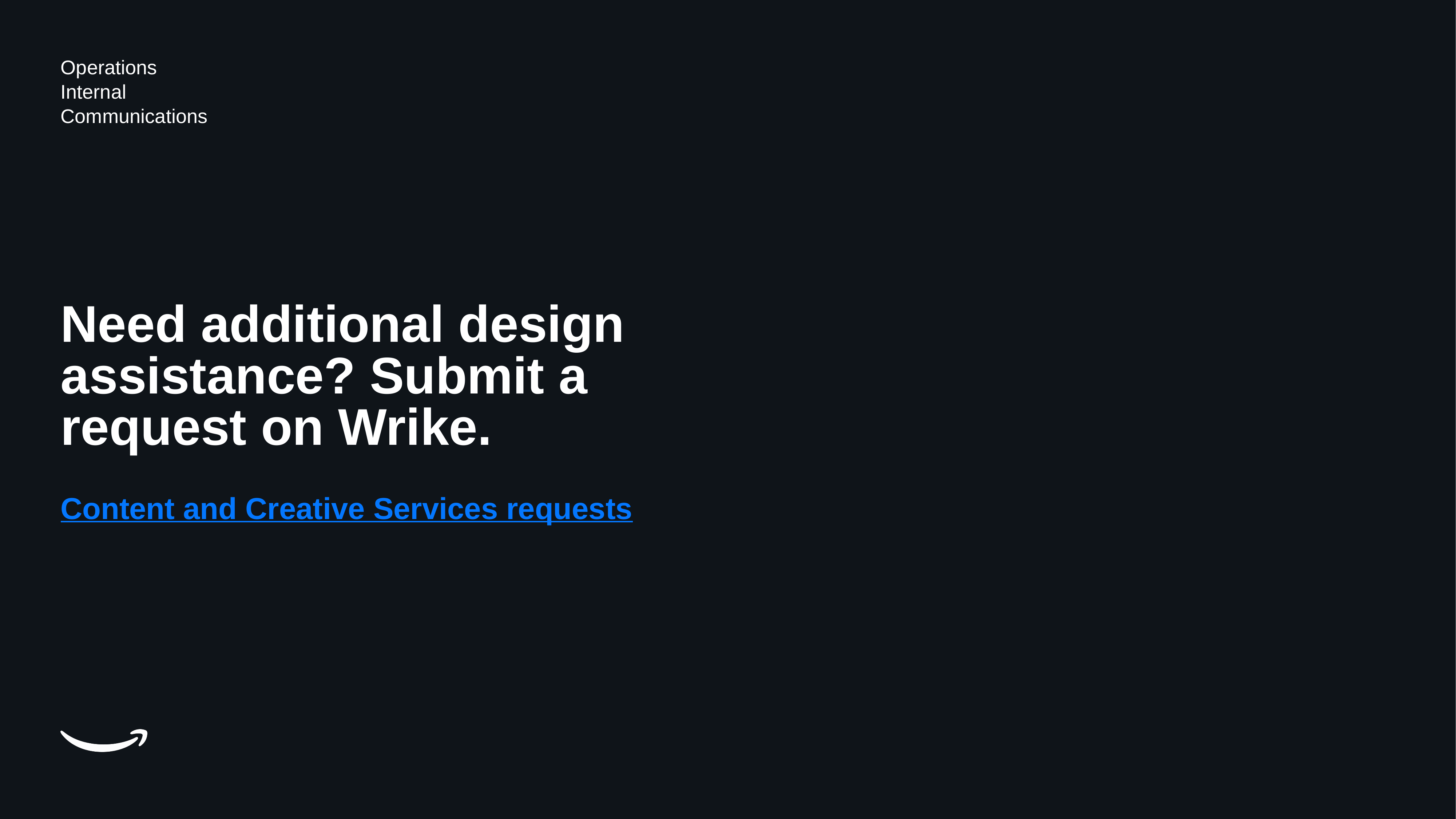

Operations
Internal
Communications
Need additional design assistance? Submit a request on Wrike.
Content and Creative Services requests